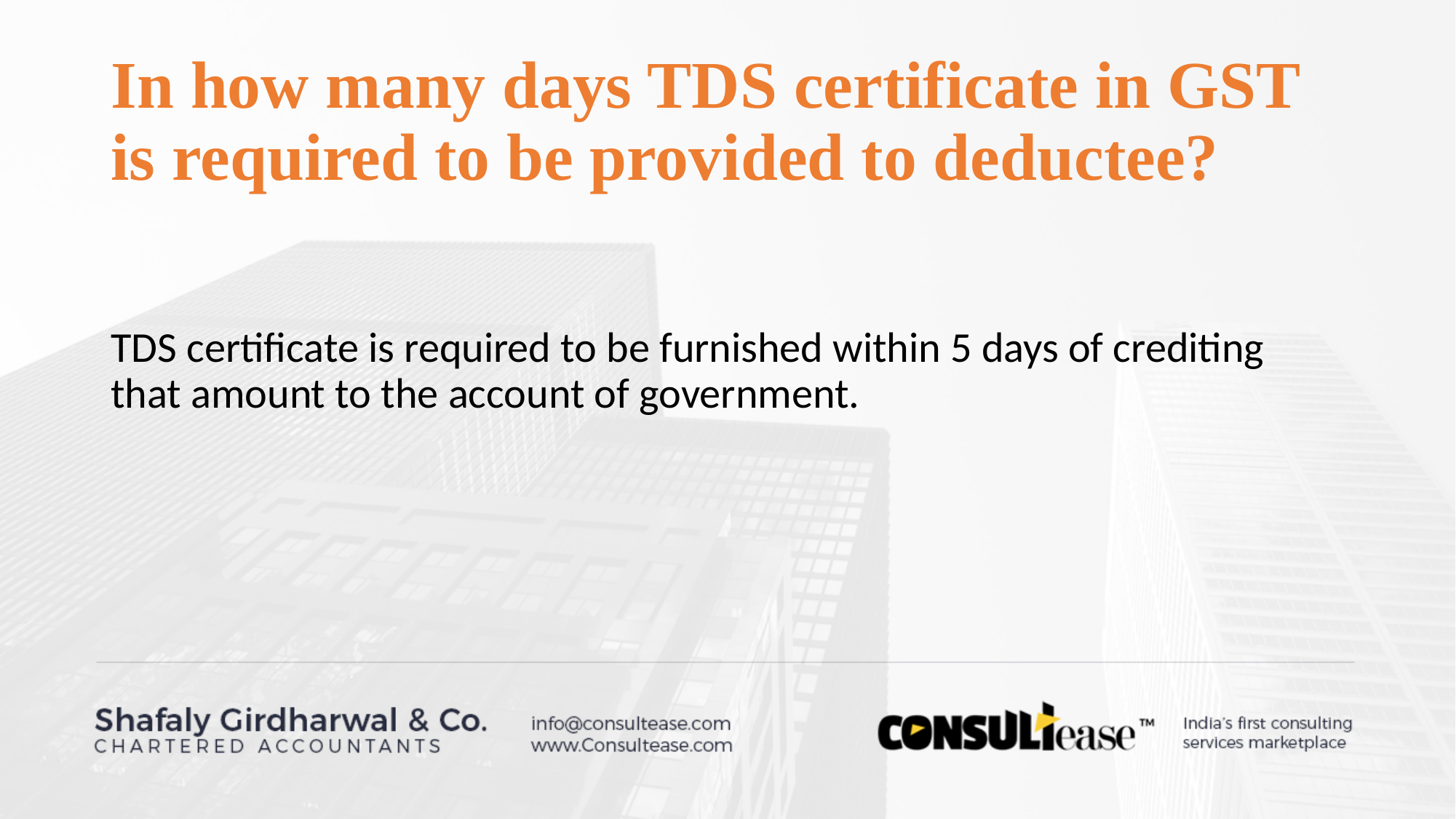

# In how many days TDS certificate in GST is required to be provided to deductee?
TDS certificate is required to be furnished within 5 days of crediting that amount to the account of government.